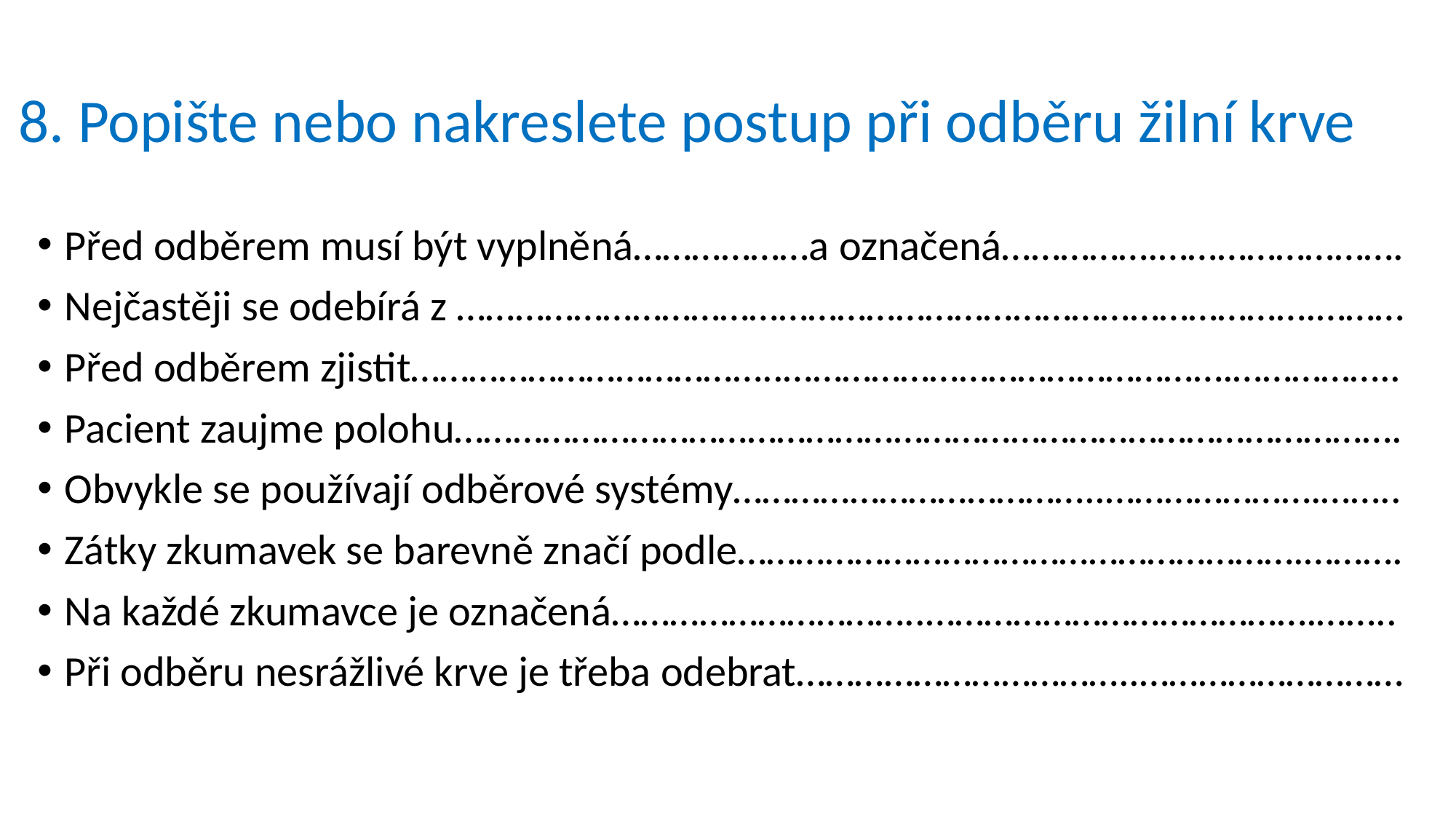

# 8. Popište nebo nakreslete postup při odběru žilní krve
Před odběrem musí být vyplněná………………a označená…………….…………………….
Nejčastěji se odebírá z …………………………………………………………………………….………
Před odběrem zjistit………………………………..……………………………………….……………..
Pacient zaujme polohu…………………………………………………………………………………….
Obvykle se používají odběrové systémy………………………………..………………….……..
Zátky zkumavek se barevně značí podle………………………………………………….……….
Na každé zkumavce je označená…………………………..………………………………….……..
Při odběru nesrážlivé krve je třeba odebrat……………………………..………………………